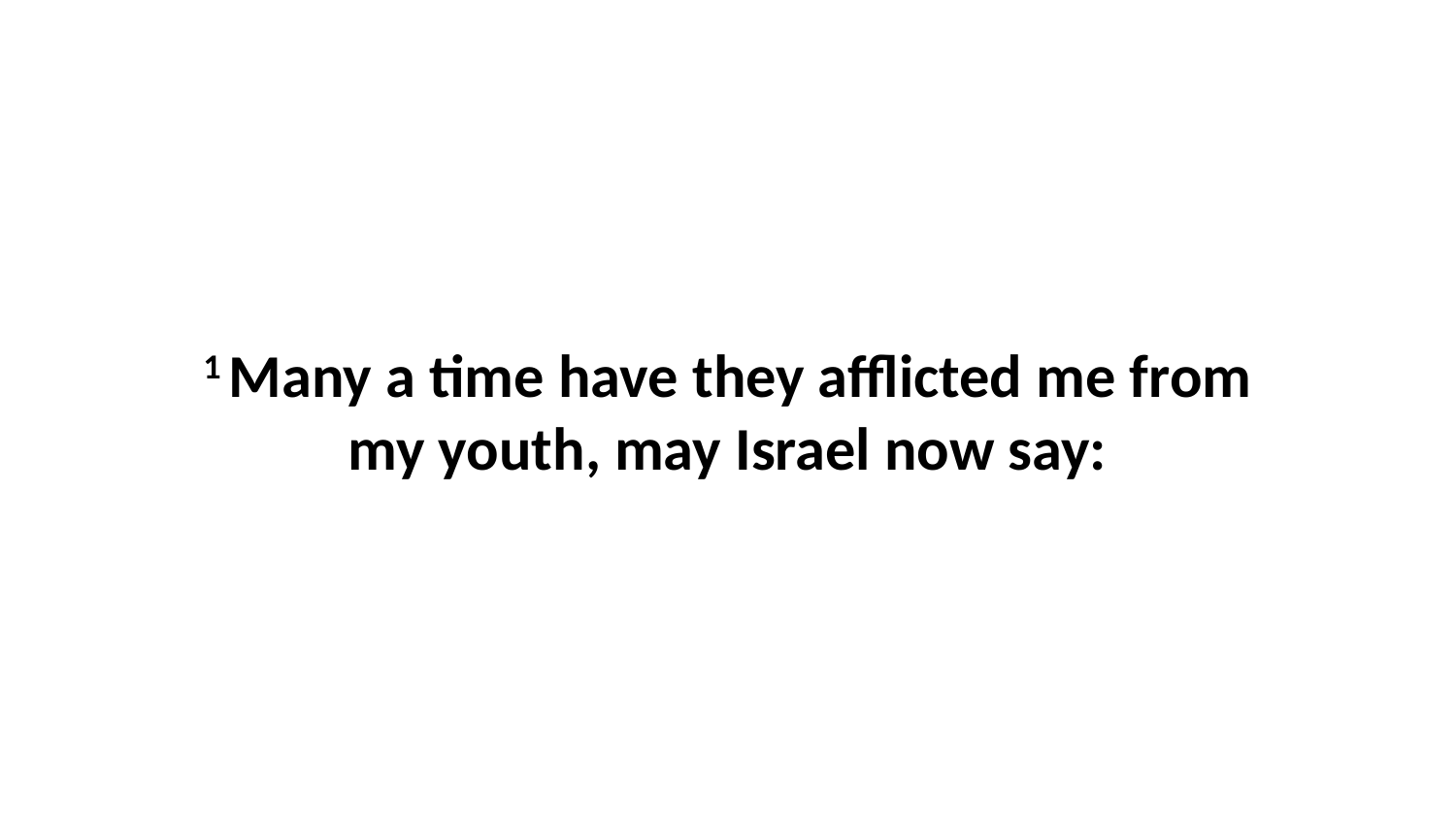

1 Many a time have they afflicted me from my youth, may Israel now say: